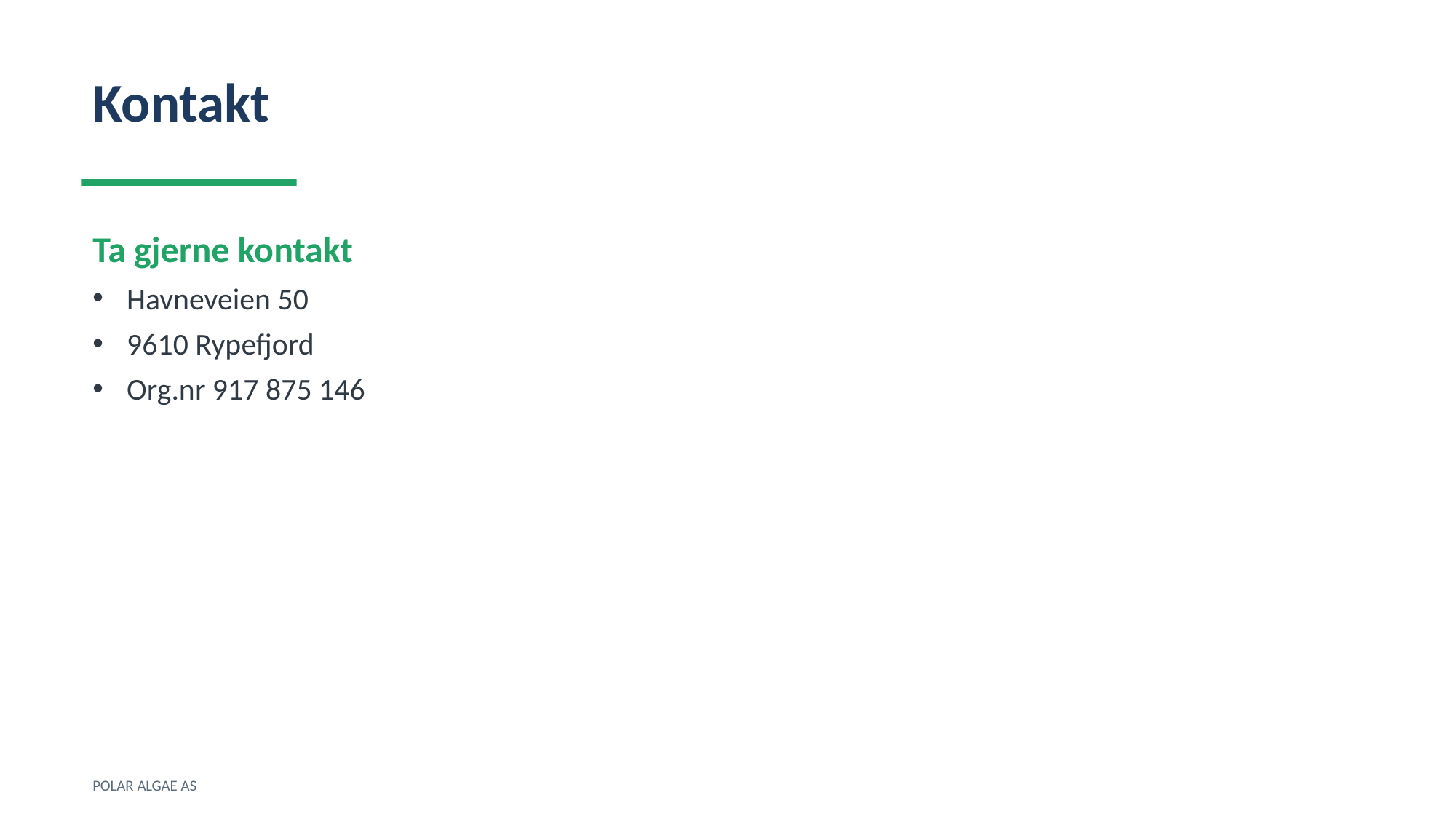

Kontakt

Ta gjerne kontakt
Havneveien 50
9610 Rypefjord
Org.nr 917 875 146
POLAR ALGAE AS